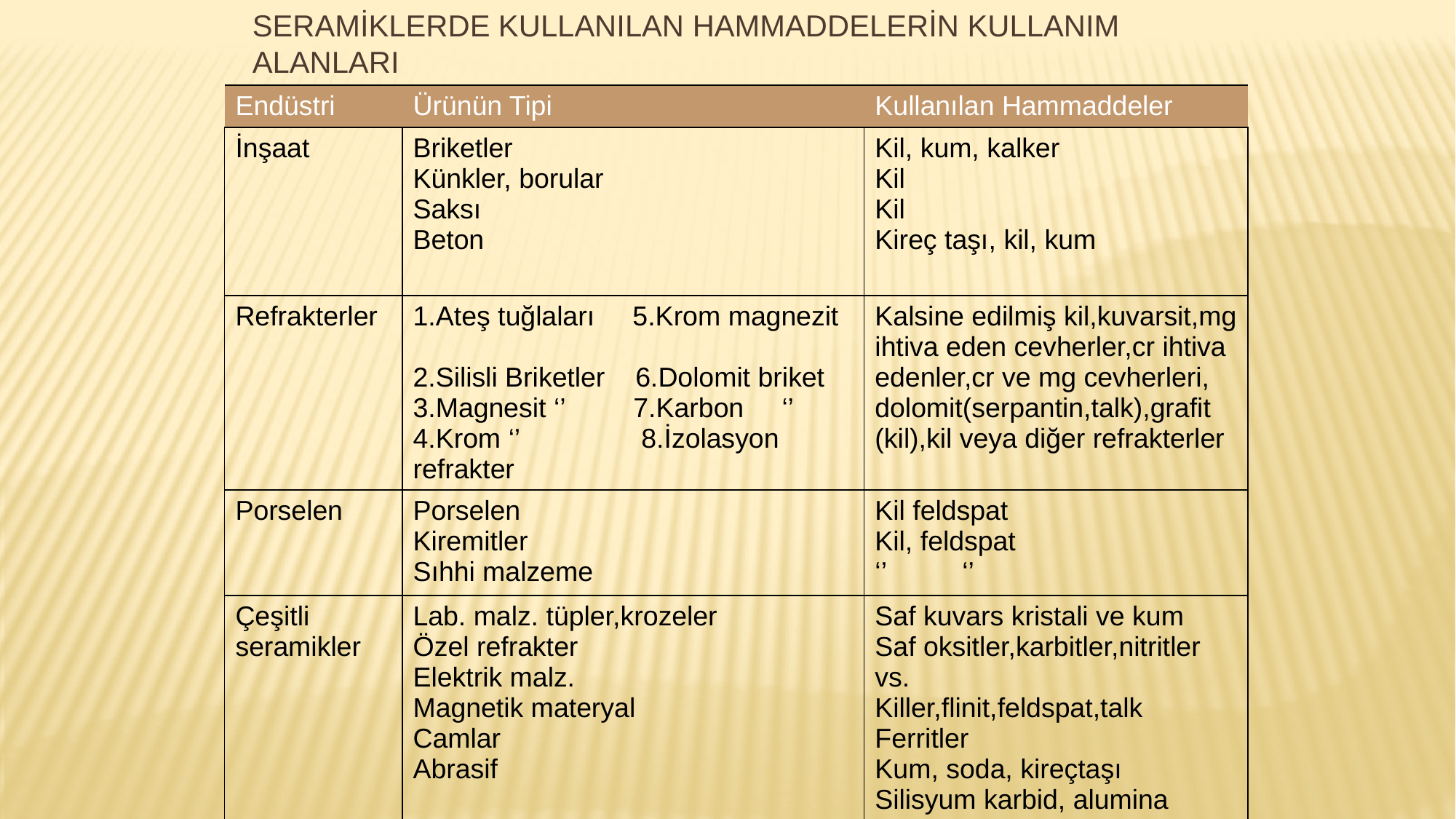

# SeramİKlerde KullanILan Hammaddelerİn KullanIm AlanlarI
| Endüstri | Ürünün Tipi | Kullanılan Hammaddeler |
| --- | --- | --- |
| İnşaat | Briketler Künkler, borular Saksı Beton | Kil, kum, kalker Kil Kil Kireç taşı, kil, kum |
| Refrakterler | 1.Ateş tuğlaları 5.Krom magnezit 2.Silisli Briketler 6.Dolomit briket 3.Magnesit ‘’ 7.Karbon ‘’ 4.Krom ‘’ 8.İzolasyon refrakter | Kalsine edilmiş kil,kuvarsit,mg ihtiva eden cevherler,cr ihtiva edenler,cr ve mg cevherleri, dolomit(serpantin,talk),grafit (kil),kil veya diğer refrakterler |
| Porselen | Porselen Kiremitler Sıhhi malzeme | Kil feldspat Kil, feldspat ‘’ ‘’ |
| Çeşitli seramikler | Lab. malz. tüpler,krozeler Özel refrakter Elektrik malz. Magnetik materyal Camlar Abrasif | Saf kuvars kristali ve kum Saf oksitler,karbitler,nitritler vs. Killer,flinit,feldspat,talk Ferritler Kum, soda, kireçtaşı Silisyum karbid, alumina |